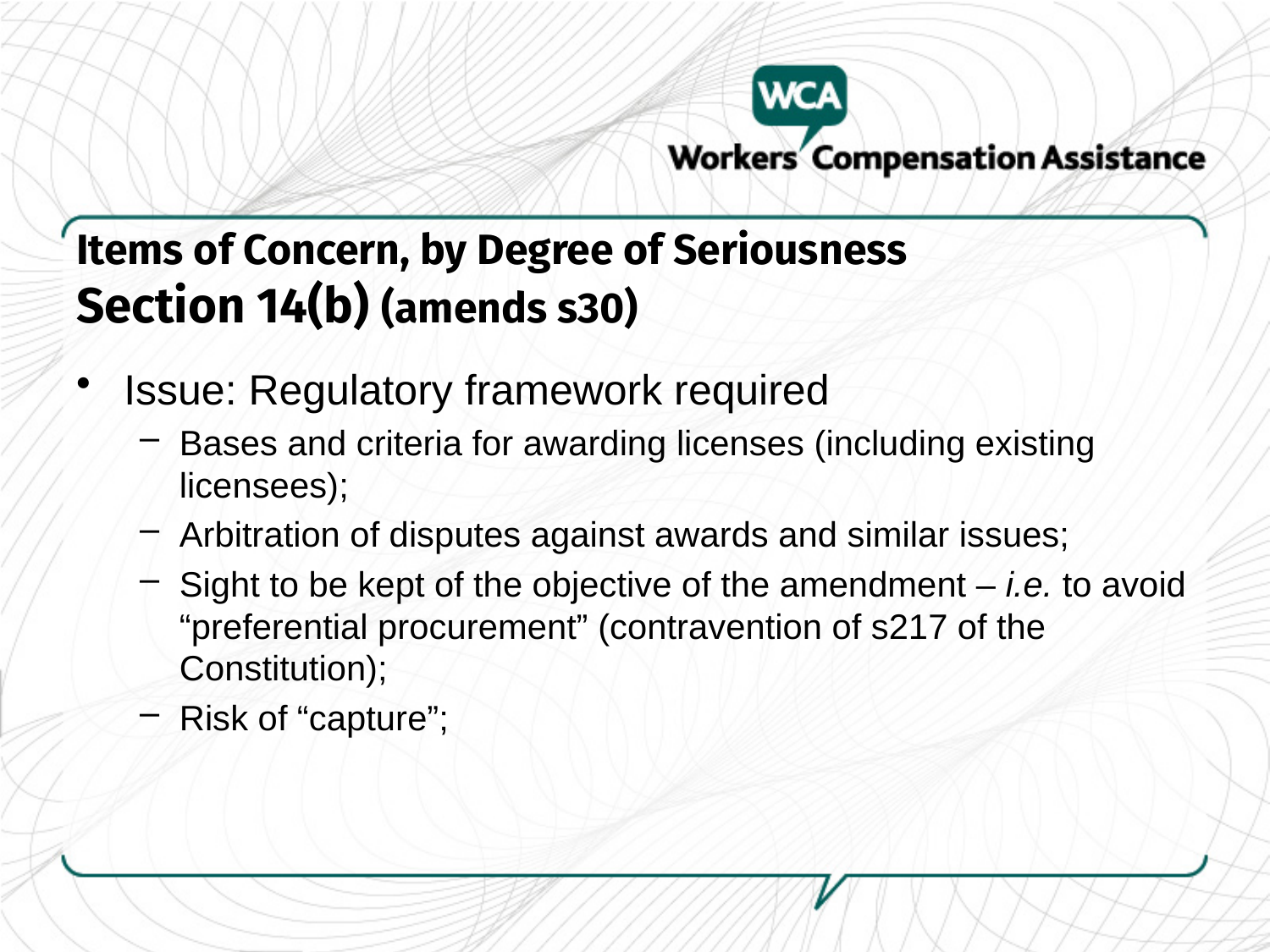

# Items of Concern, by Degree of Seriousness Section 14(b) (amends s30)
Issue: Regulatory framework required
Bases and criteria for awarding licenses (including existing licensees);
Arbitration of disputes against awards and similar issues;
Sight to be kept of the objective of the amendment – i.e. to avoid “preferential procurement” (contravention of s217 of the Constitution);
Risk of “capture”;